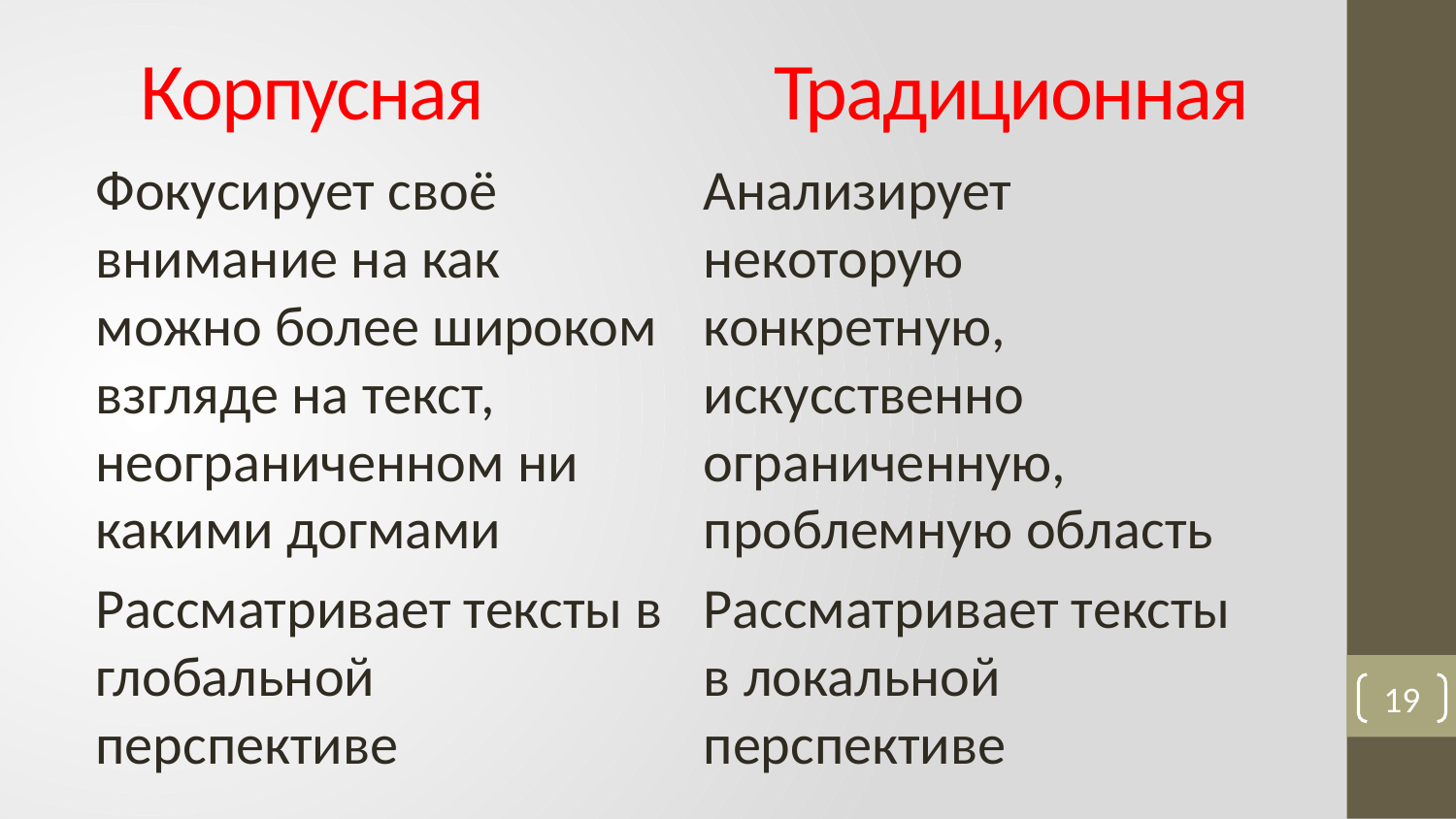

# Корпусная                  Традиционная
Фокусирует своё внимание на как можно более широком взгляде на текст, неограниченном ни какими догмами
Рассматривает тексты в глобальной перспективе
Анализирует некоторую конкретную, искусственно ограниченную, проблемную область
Рассматривает тексты в локальной перспективе
19